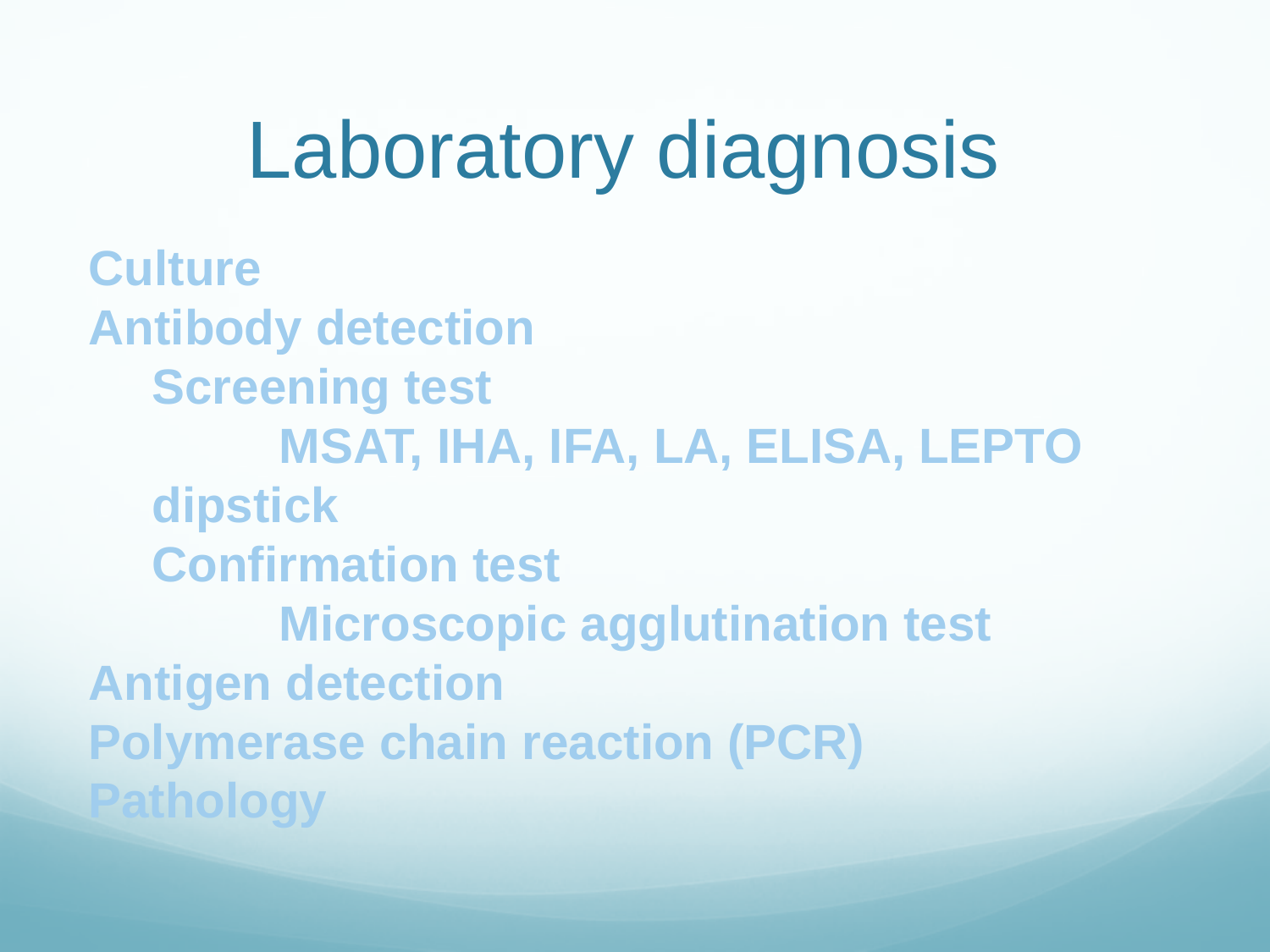

# Laboratory diagnosis
Culture
Antibody detection
Screening test
	MSAT, IHA, IFA, LA, ELISA, LEPTO dipstick
Confirmation test
	Microscopic agglutination test
Antigen detection
Polymerase chain reaction (PCR)
Pathology